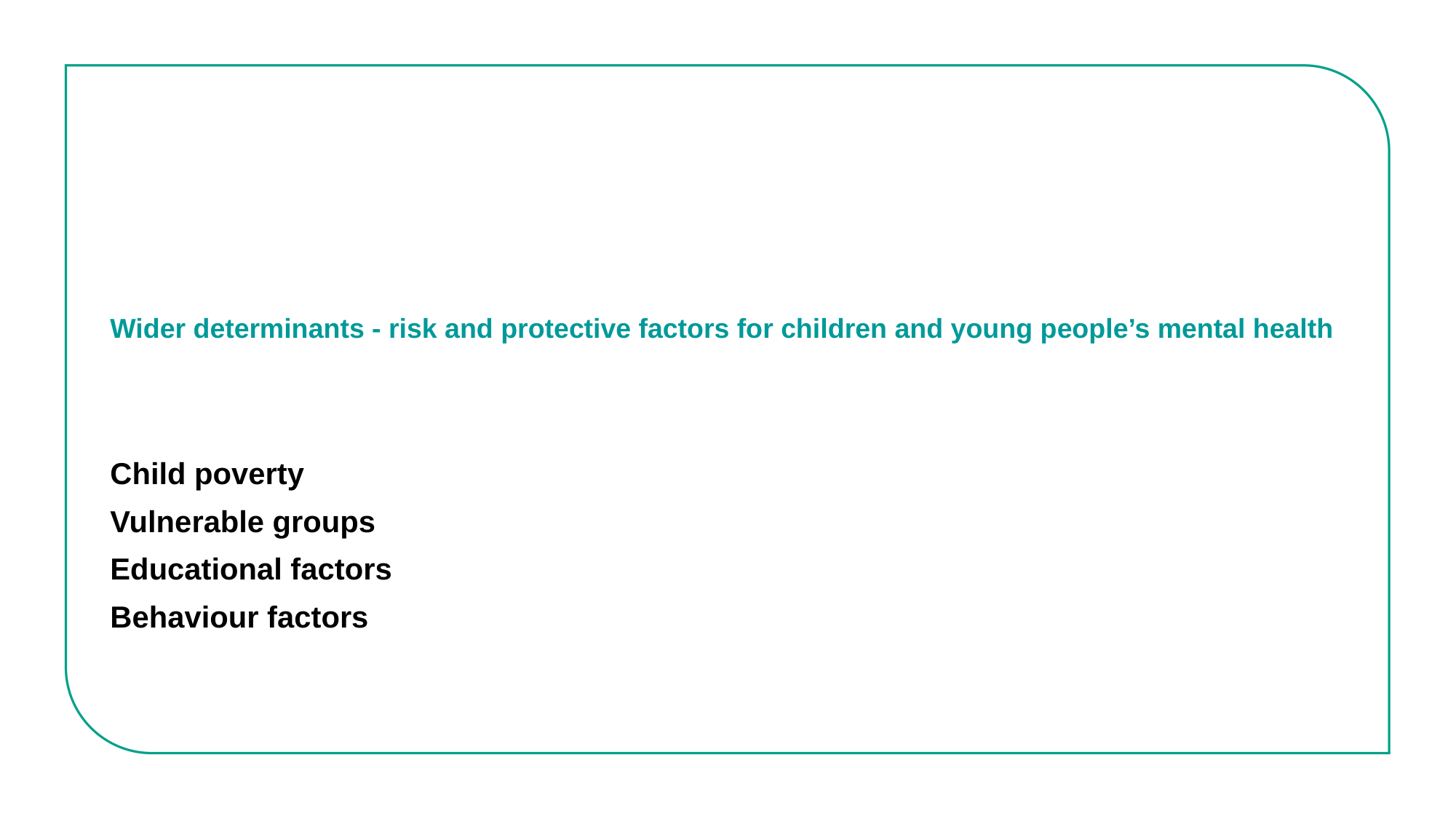

# Wider determinants - risk and protective factors for children and young people’s mental health
Child poverty
Vulnerable groups
Educational factors
Behaviour factors